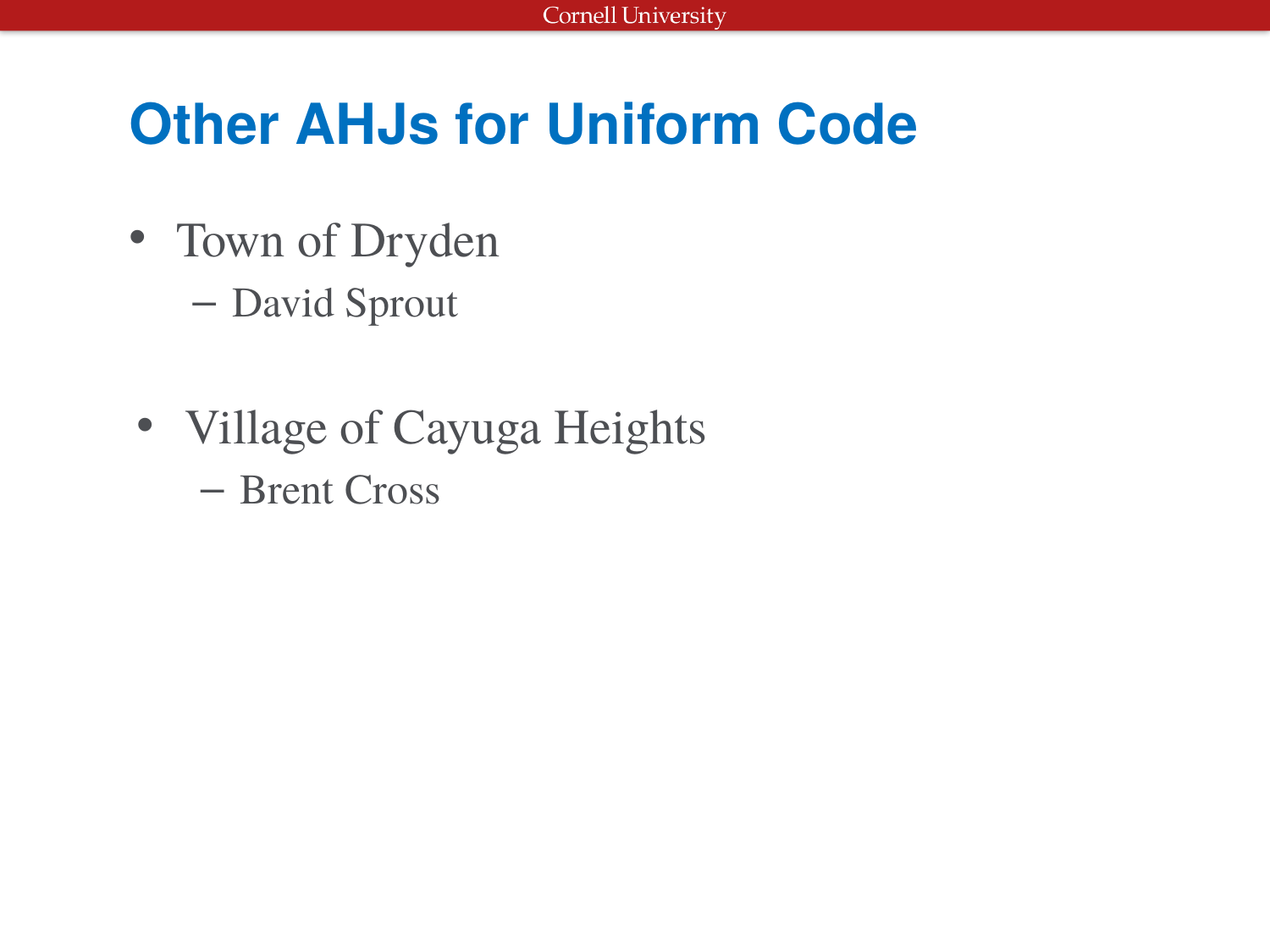

# Other AHJs for Uniform Code
Town of Dryden
David Sprout

Village of Cayuga Heights
Brent Cross